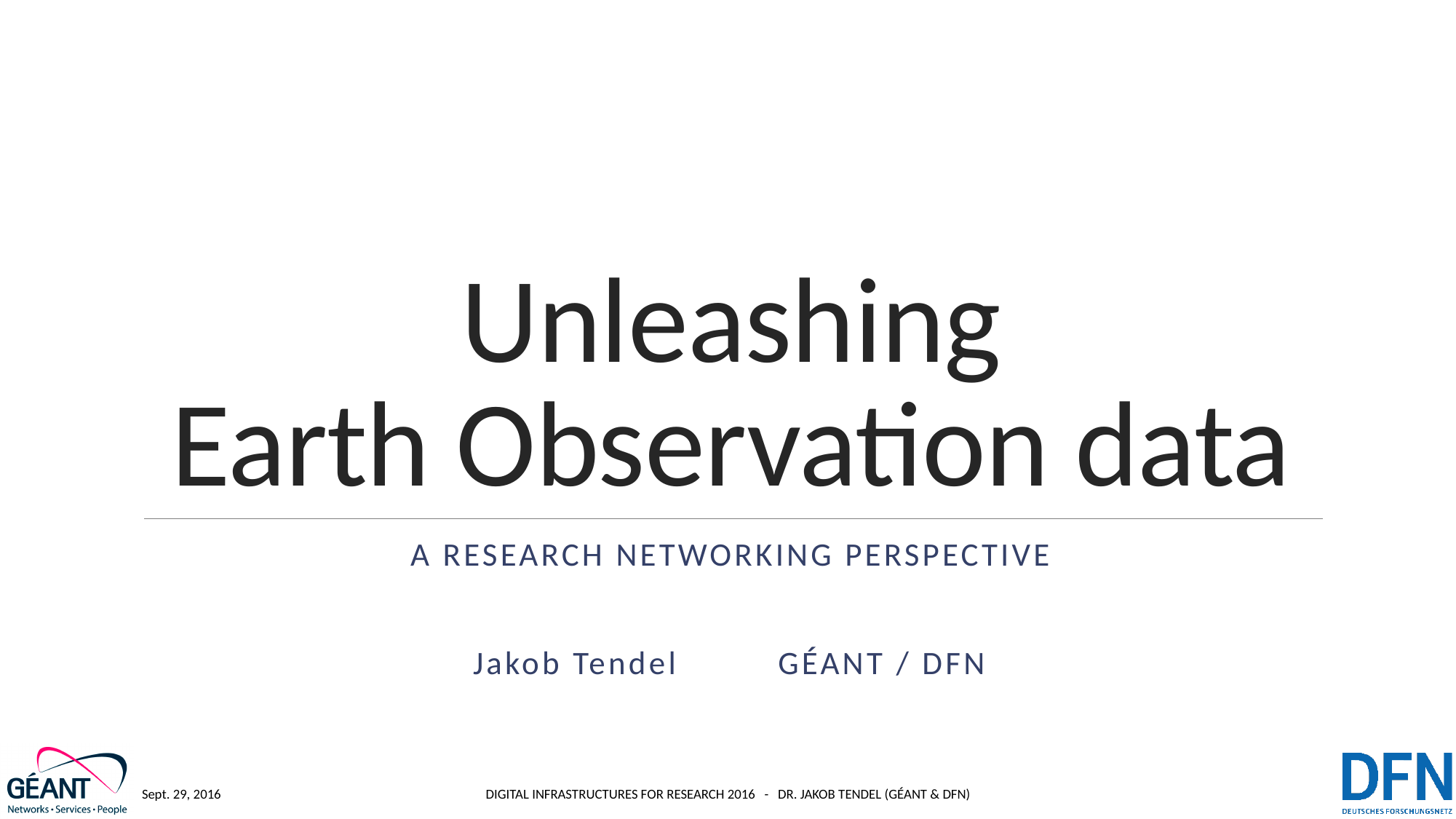

# Unleashing Earth Observation data
A Research Networking Perspective

Jakob Tendel	 GÉANT / DFN
Sept. 29, 2016
Digital Infrastructures for Research 2016   -   Dr. Jakob Tendel (GÉANT & DFN)